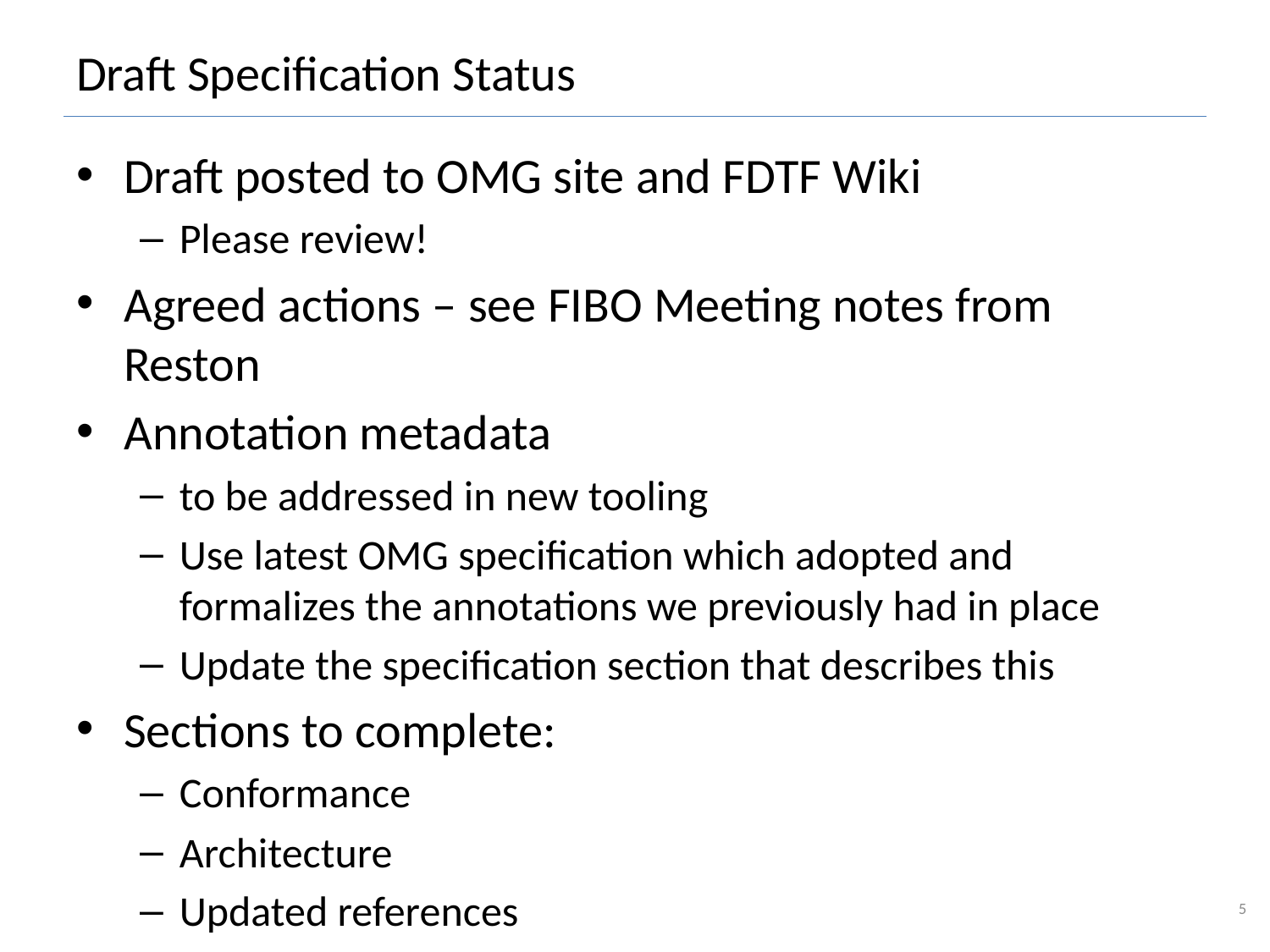

# Draft Specification Status
Draft posted to OMG site and FDTF Wiki
Please review!
Agreed actions – see FIBO Meeting notes from Reston
Annotation metadata
to be addressed in new tooling
Use latest OMG specification which adopted and formalizes the annotations we previously had in place
Update the specification section that describes this
Sections to complete:
Conformance
Architecture
Updated references

5